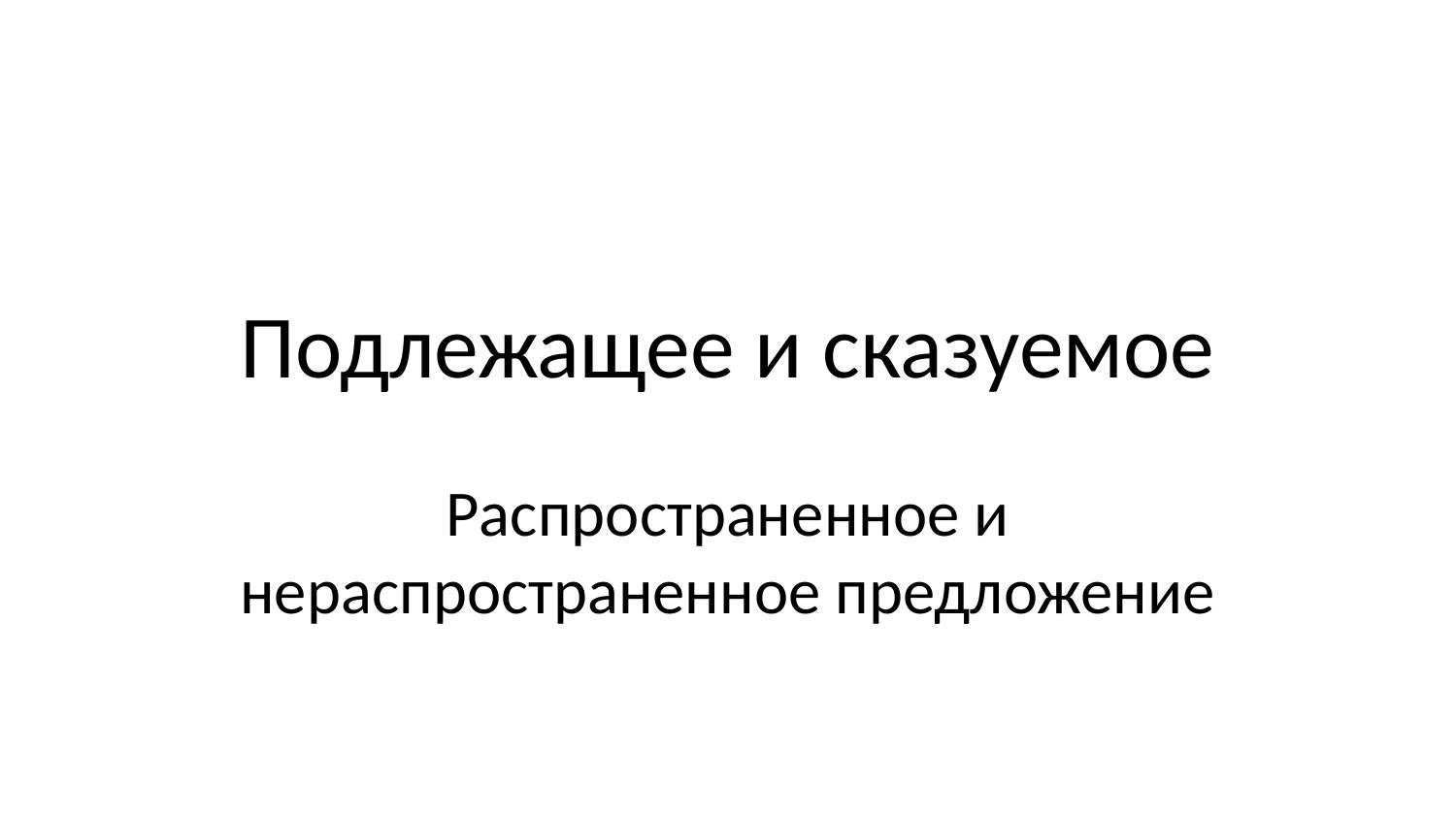

# Подлежащее и сказуемое
Распространенное и нераспространенное предложение